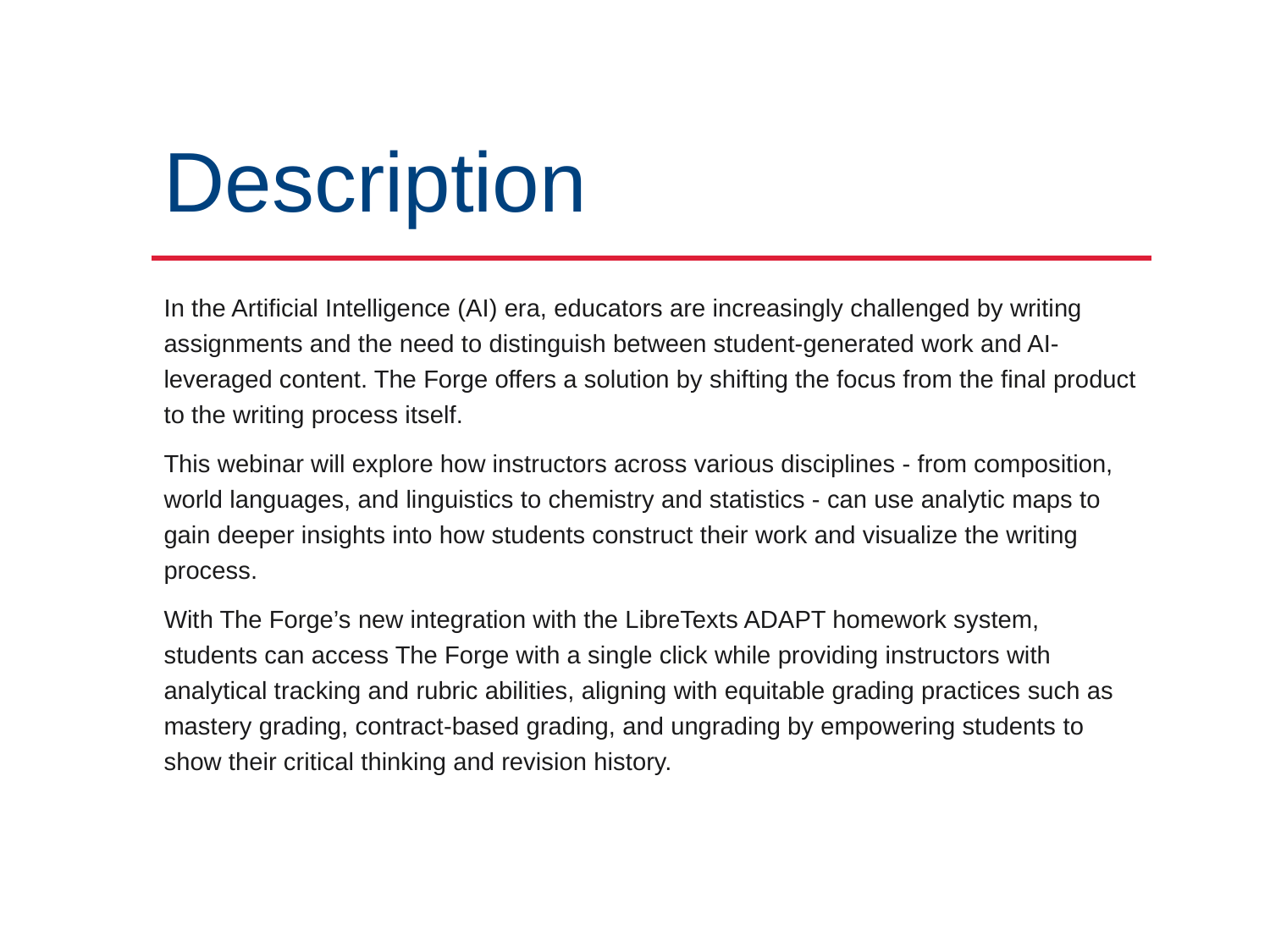

# Description
In the Artificial Intelligence (AI) era, educators are increasingly challenged by writing assignments and the need to distinguish between student-generated work and AI-leveraged content. The Forge offers a solution by shifting the focus from the final product to the writing process itself.
This webinar will explore how instructors across various disciplines - from composition, world languages, and linguistics to chemistry and statistics - can use analytic maps to gain deeper insights into how students construct their work and visualize the writing process.
With The Forge’s new integration with the LibreTexts ADAPT homework system, students can access The Forge with a single click while providing instructors with analytical tracking and rubric abilities, aligning with equitable grading practices such as mastery grading, contract-based grading, and ungrading by empowering students to show their critical thinking and revision history.